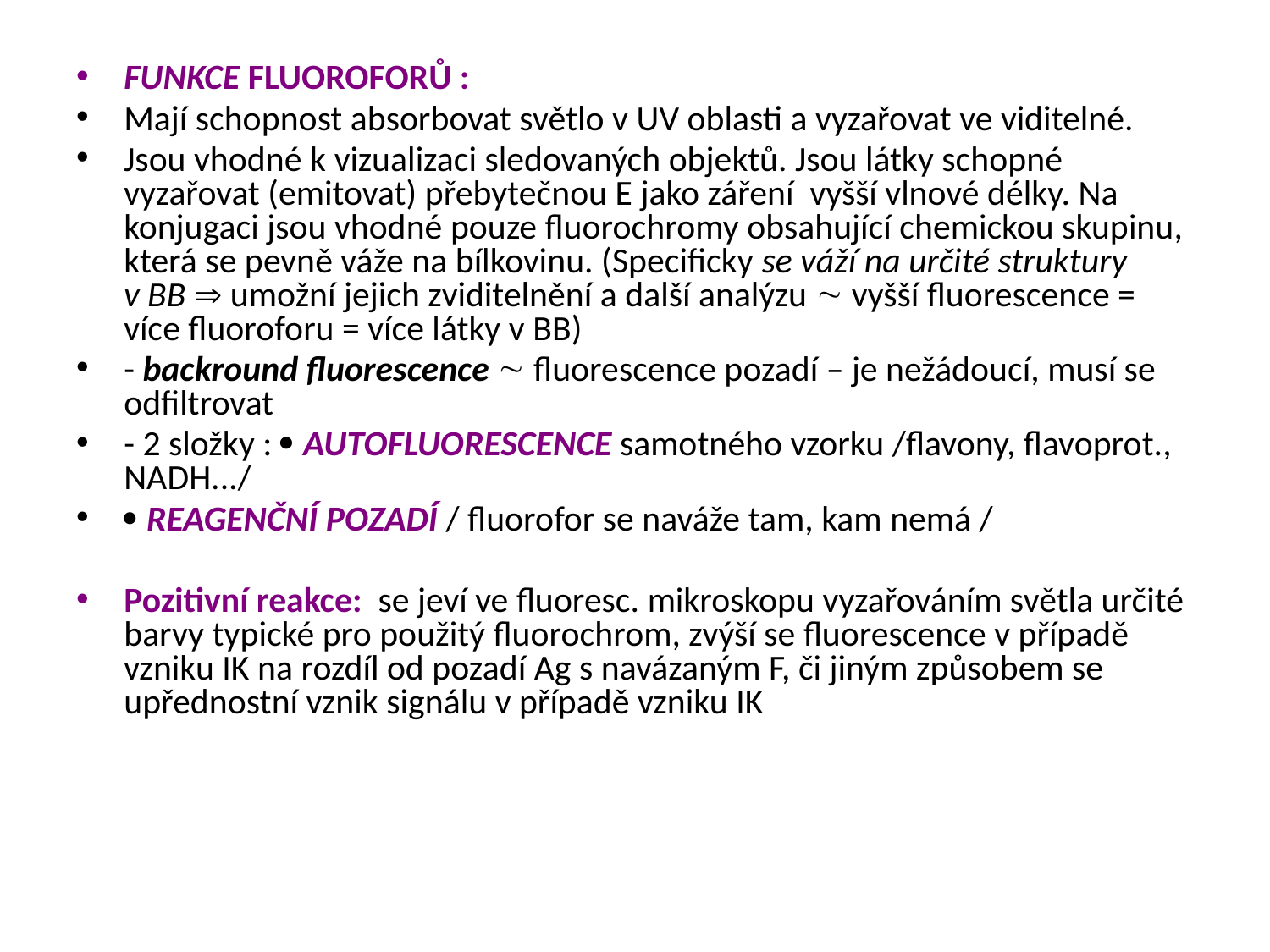

FUNKCE FLUOROFORŮ :
Mají schopnost absorbovat světlo v UV oblasti a vyzařovat ve viditelné.
Jsou vhodné k vizualizaci sledovaných objektů. Jsou látky schopné vyzařovat (emitovat) přebytečnou E jako záření  vyšší vlnové délky. Na konjugaci jsou vhodné pouze fluorochromy obsahující chemickou skupinu, která se pevně váže na bílkovinu. (Specificky se váží na určité struktury v BB ⇒ umožní jejich zviditelnění a další analýzu ∼ vyšší fluorescence = více fluoroforu = více látky v BB)
- backround fluorescence ∼ fluorescence pozadí – je nežádoucí, musí se odfiltrovat
- 2 složky : • AUTOFLUORESCENCE samotného vzorku /flavony, flavoprot., NADH.../
• REAGENČNÍ POZADÍ / fluorofor se naváže tam, kam nemá /

Pozitivní reakce:  se jeví ve fluoresc. mikroskopu vyzařováním světla určité barvy typické pro použitý fluorochrom, zvýší se fluorescence v případě vzniku IK na rozdíl od pozadí Ag s navázaným F, či jiným způsobem se upřednostní vznik signálu v případě vzniku IK